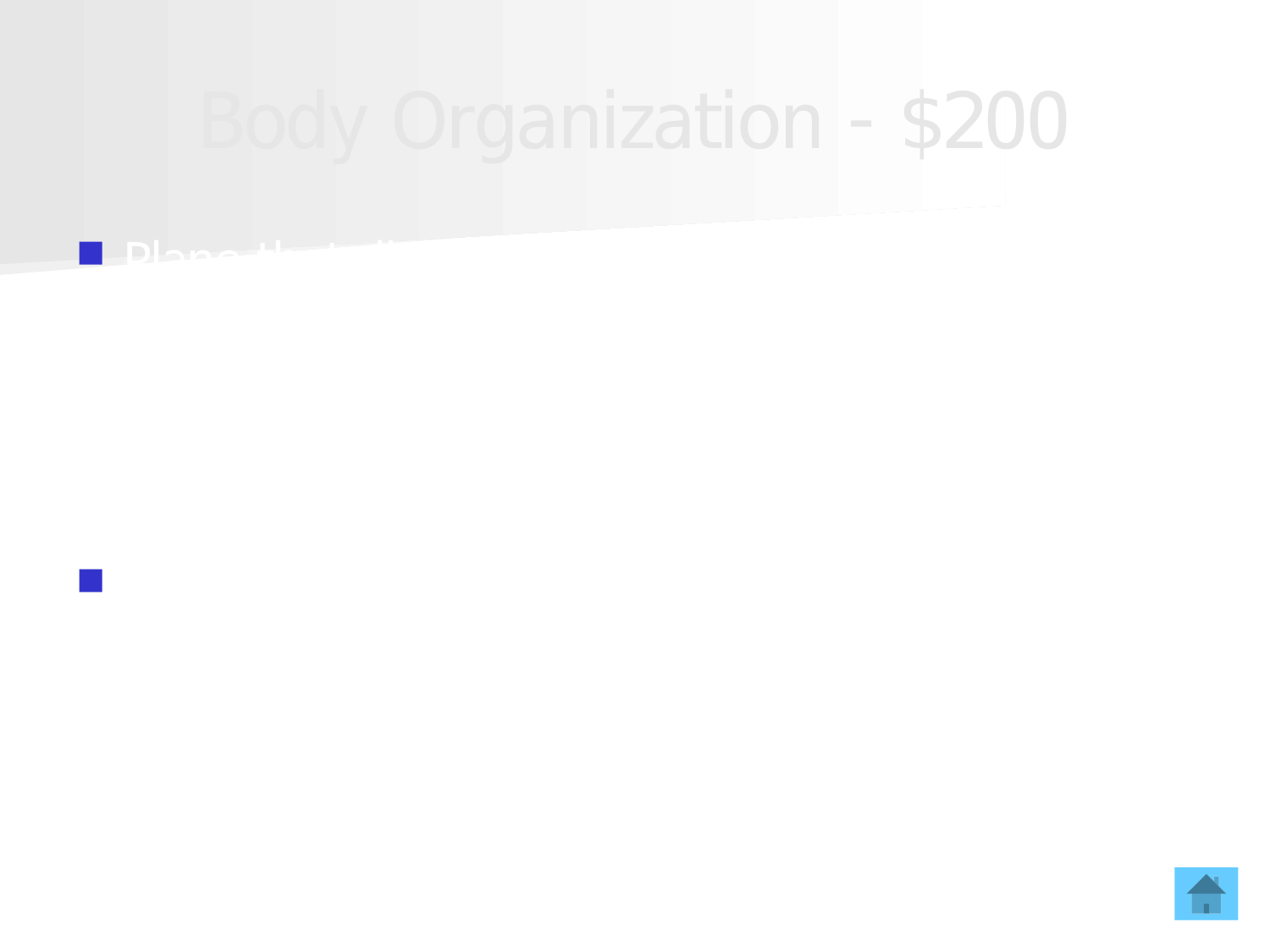

# Body Organization - $200
Plane that divides the body into superior and inferior sections
Transverse